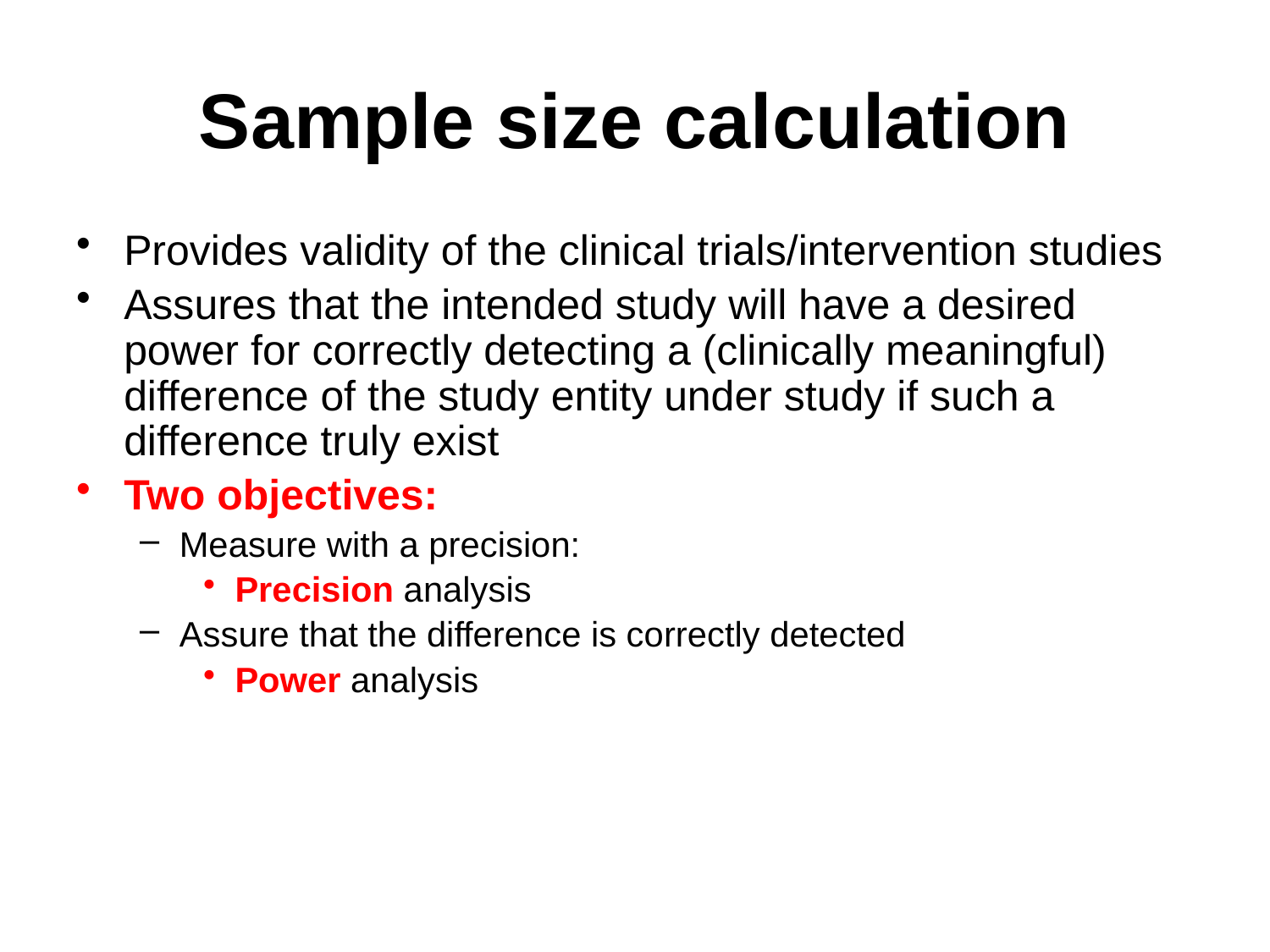

Sample size calculation
Provides validity of the clinical trials/intervention studies
Assures that the intended study will have a desired power for correctly detecting a (clinically meaningful) difference of the study entity under study if such a difference truly exist
Two objectives:
Measure with a precision:
Precision analysis
Assure that the difference is correctly detected
Power analysis